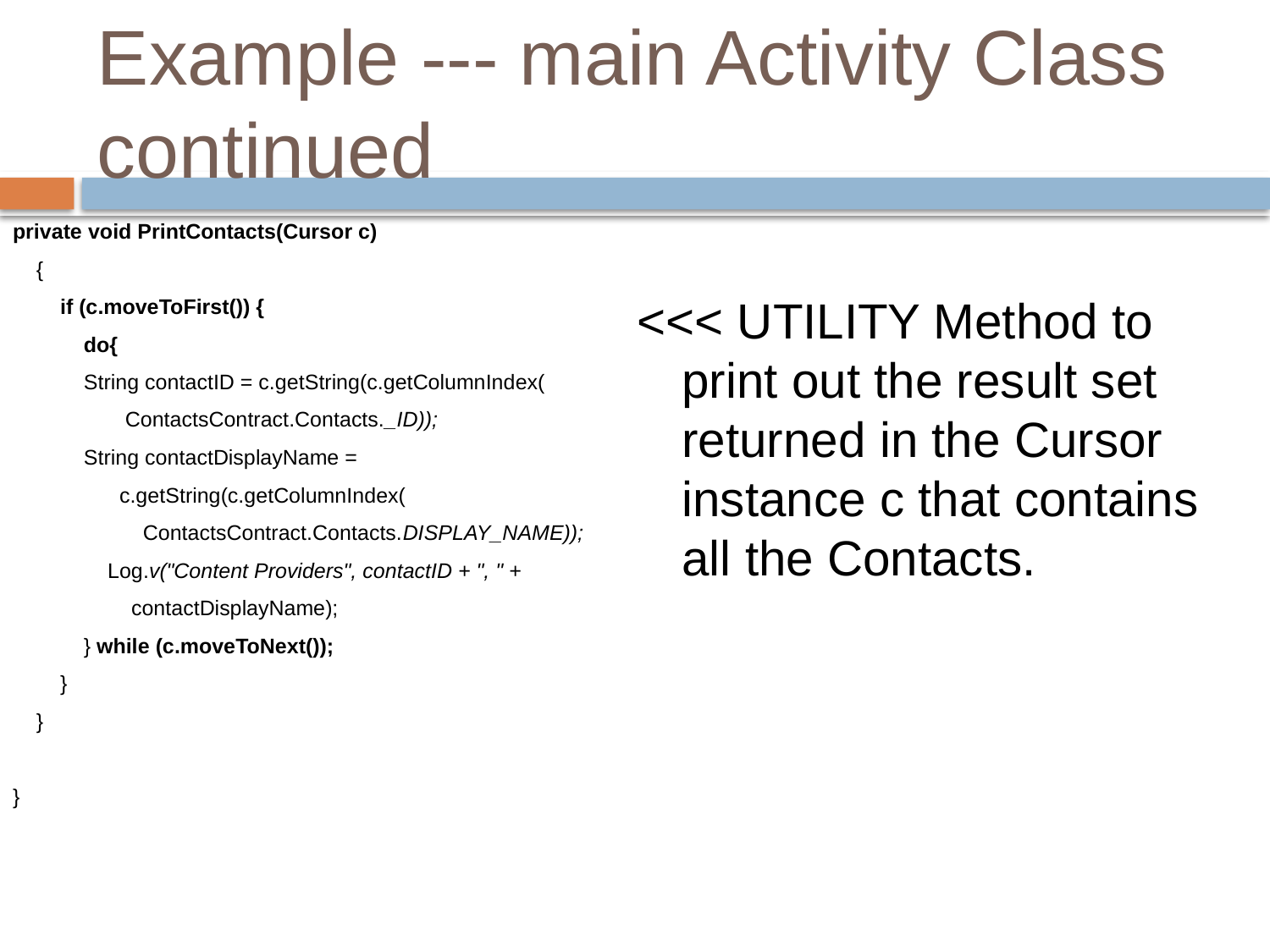

# Example --- main Activity Class continued
private void PrintContacts(Cursor c)
    {
        if (c.moveToFirst()) {
            do{
            String contactID = c.getString(c.getColumnIndex(
                   ContactsContract.Contacts._ID));
            String contactDisplayName =
                  c.getString(c.getColumnIndex(
                      ContactsContract.Contacts.DISPLAY_NAME));
                Log.v("Content Providers", contactID + ", " +
                    contactDisplayName);
            } while (c.moveToNext());
        }
    }

}

<<< UTILITY Method to print out the result set returned in the Cursor instance c that contains all the Contacts.